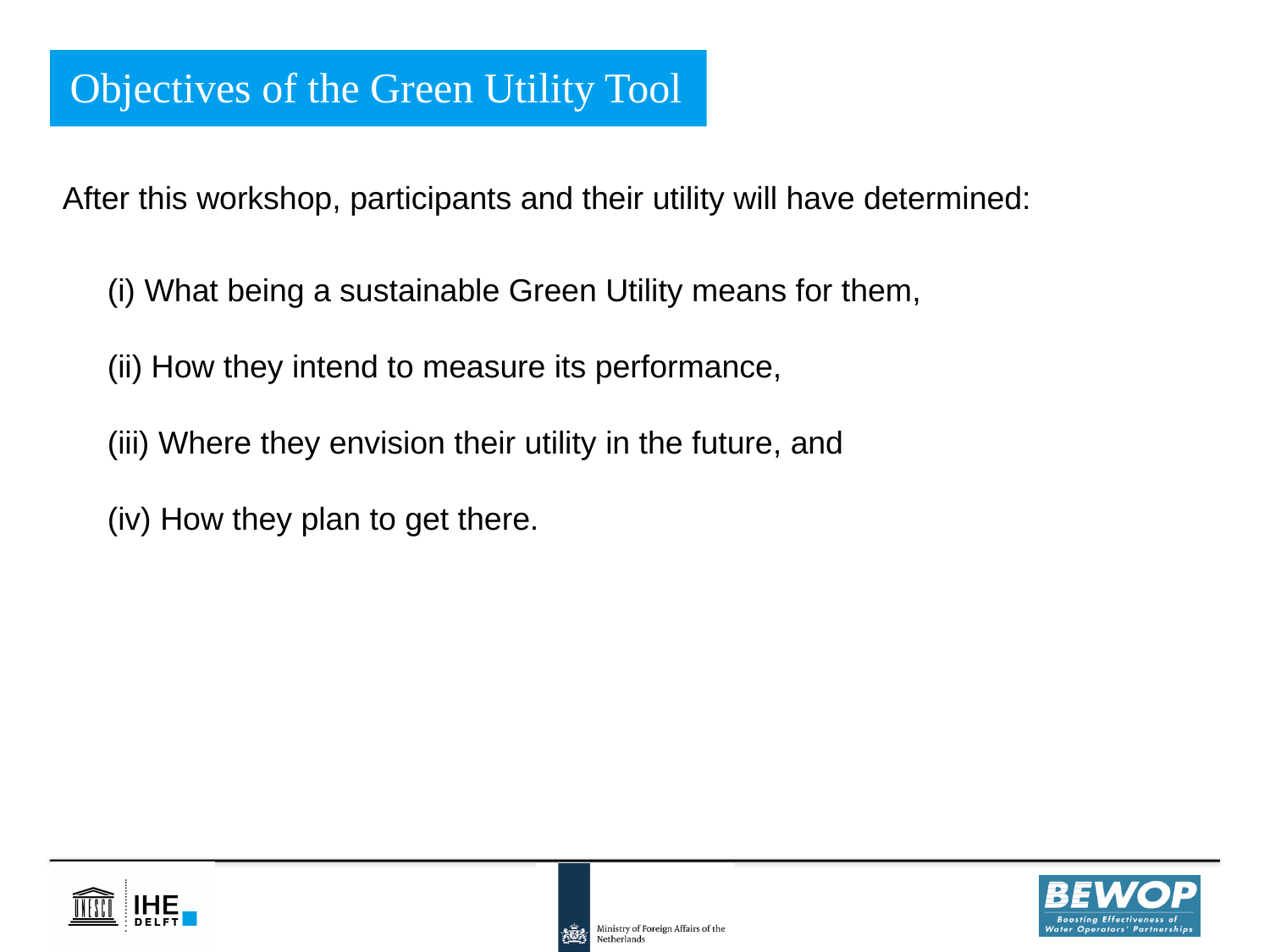

Objectives of the Green Utility Tool
After this workshop, participants and their utility will have determined:
(i) What being a sustainable Green Utility means for them,
(ii) How they intend to measure its performance,
(iii) Where they envision their utility in the future, and
(iv) How they plan to get there.